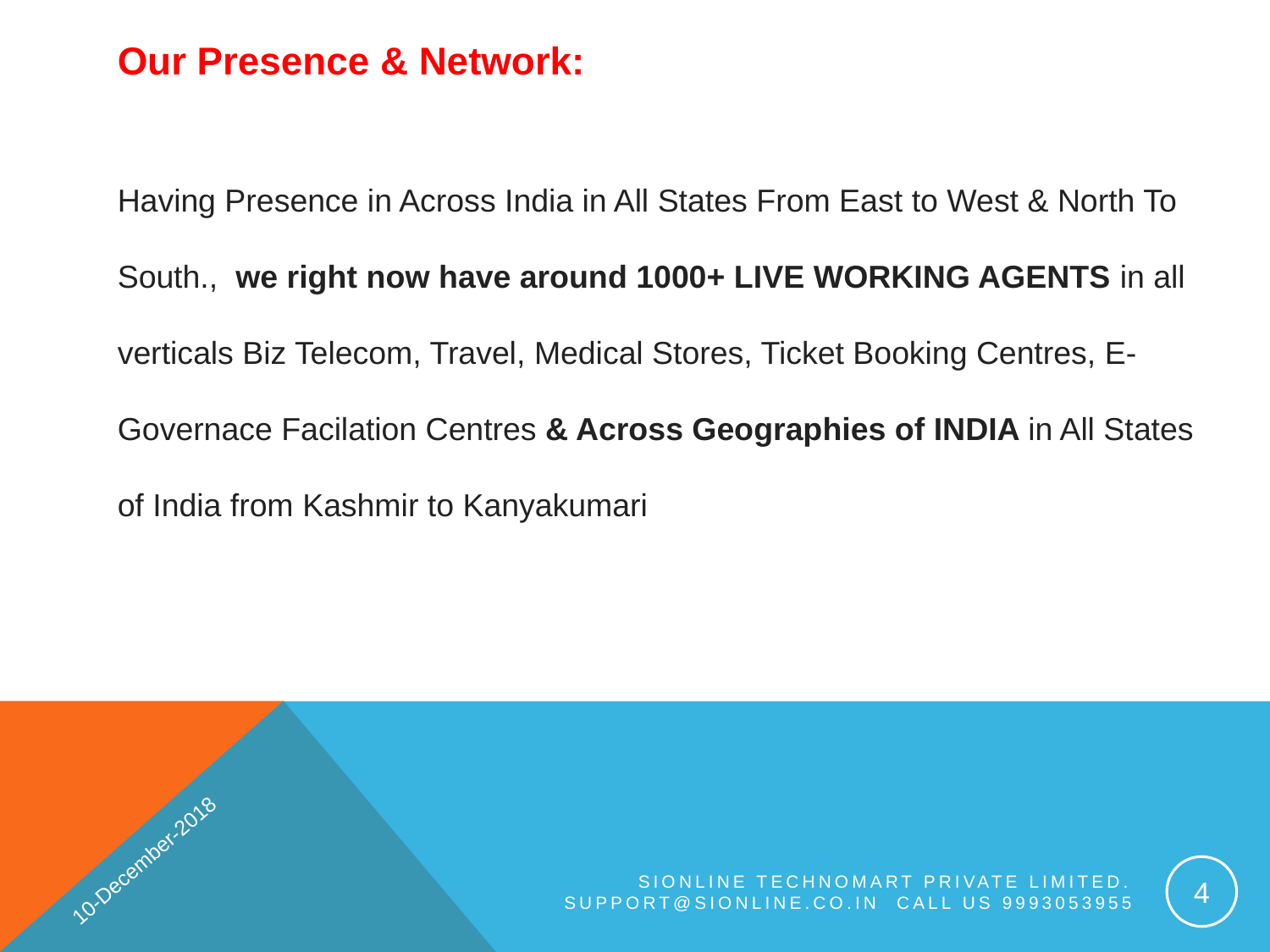

Our Presence & Network:

Having Presence in Across India in All States From East to West & North To South.,  we right now have around 1000+ LIVE WORKING AGENTS in all verticals Biz Telecom, Travel, Medical Stores, Ticket Booking Centres, E-Governace Facilation Centres & Across Geographies of INDIA in All States of India from Kashmir to Kanyakumari
10-December-2018
4
SiOnline Technomart Private Limited. Support@sionline.co.in  Call us 9993053955